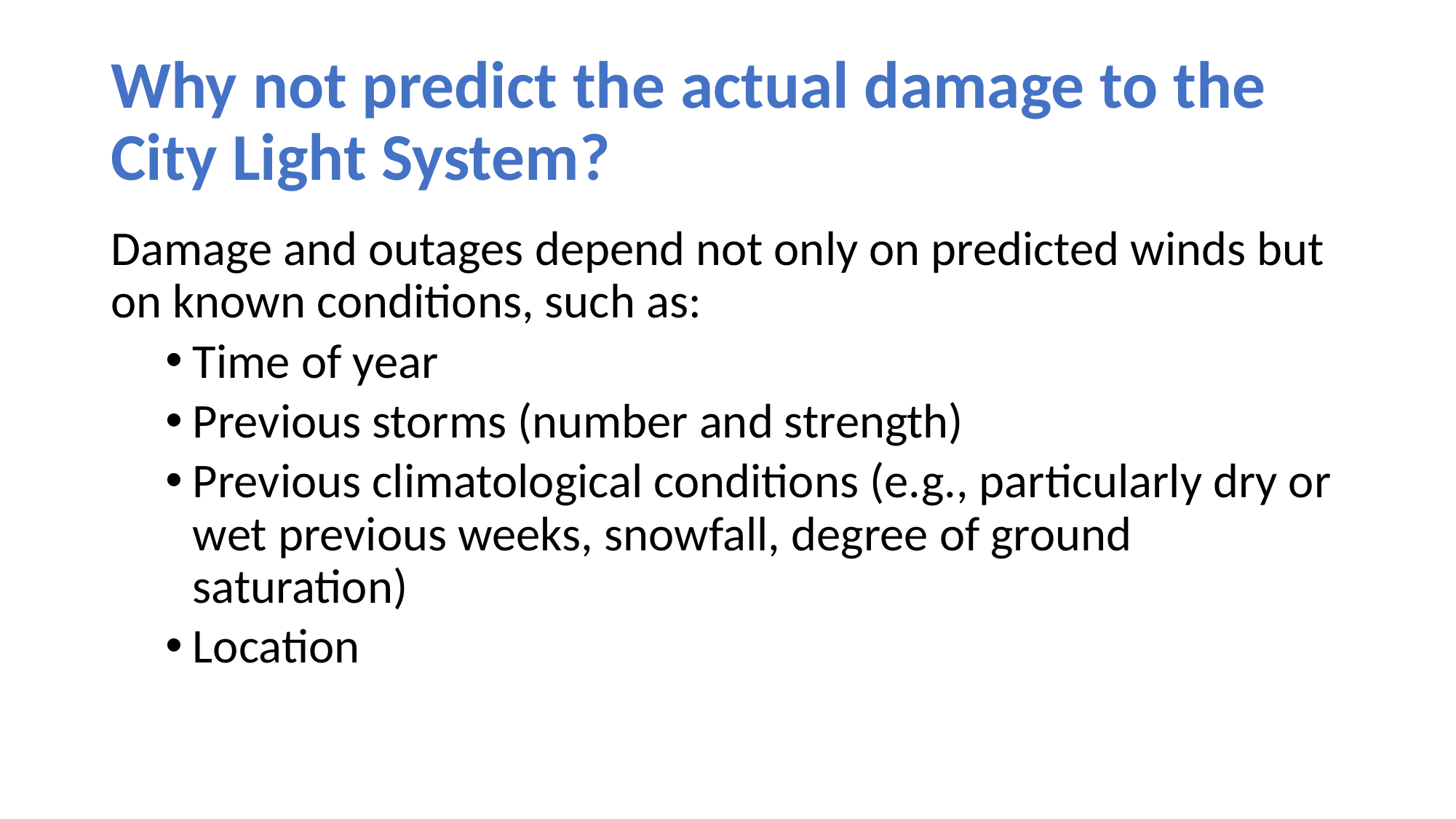

# Why not predict the actual damage to the City Light System?
Damage and outages depend not only on predicted winds but on known conditions, such as:
Time of year
Previous storms (number and strength)
Previous climatological conditions (e.g., particularly dry or wet previous weeks, snowfall, degree of ground saturation)
Location